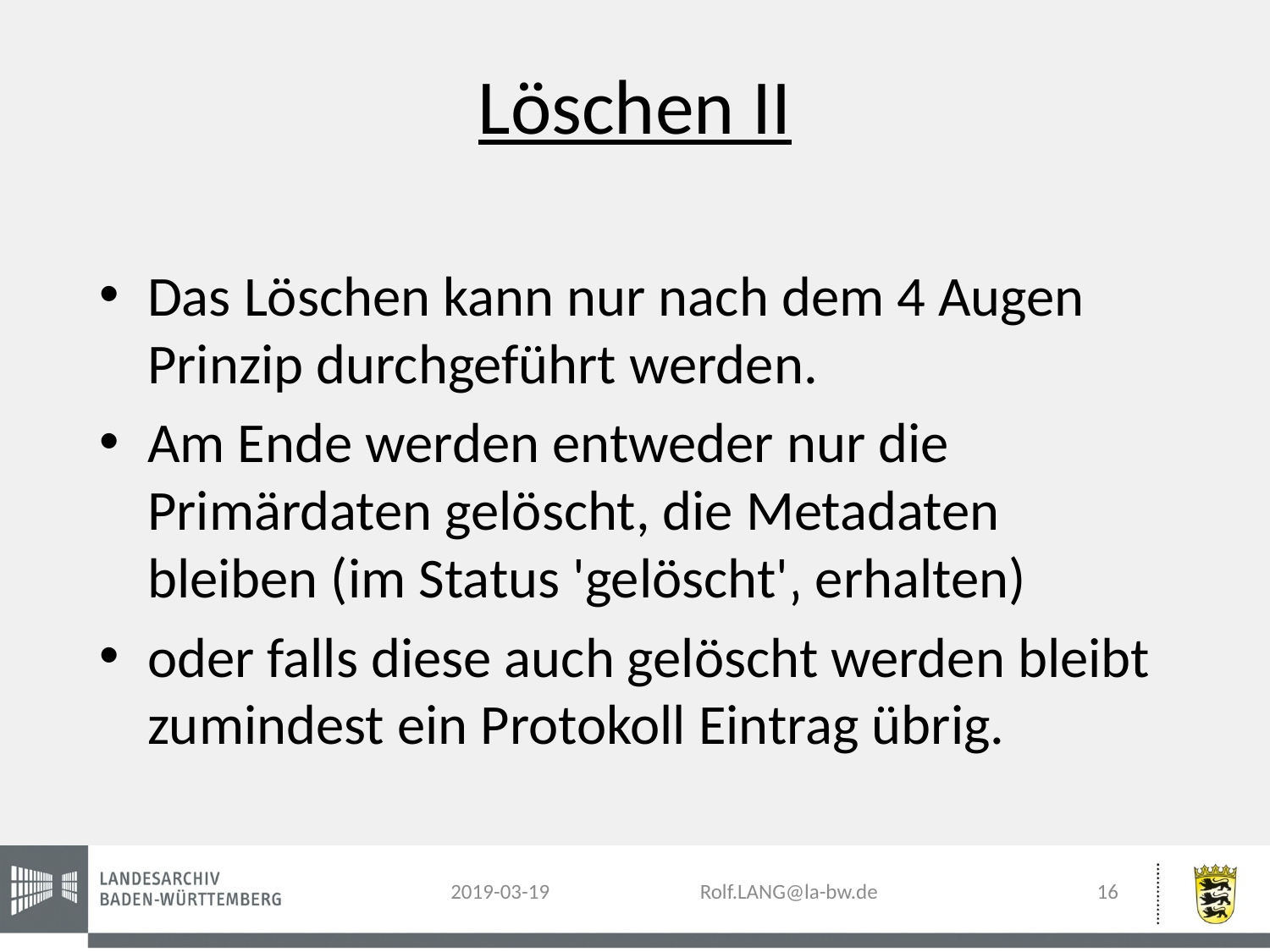

# Löschen II
Das Löschen kann nur nach dem 4 Augen Prinzip durchgeführt werden.
Am Ende werden entweder nur die Primärdaten gelöscht, die Metadaten bleiben (im Status 'gelöscht'‚ erhalten)
oder falls diese auch gelöscht werden bleibt zumindest ein Protokoll Eintrag übrig.

16